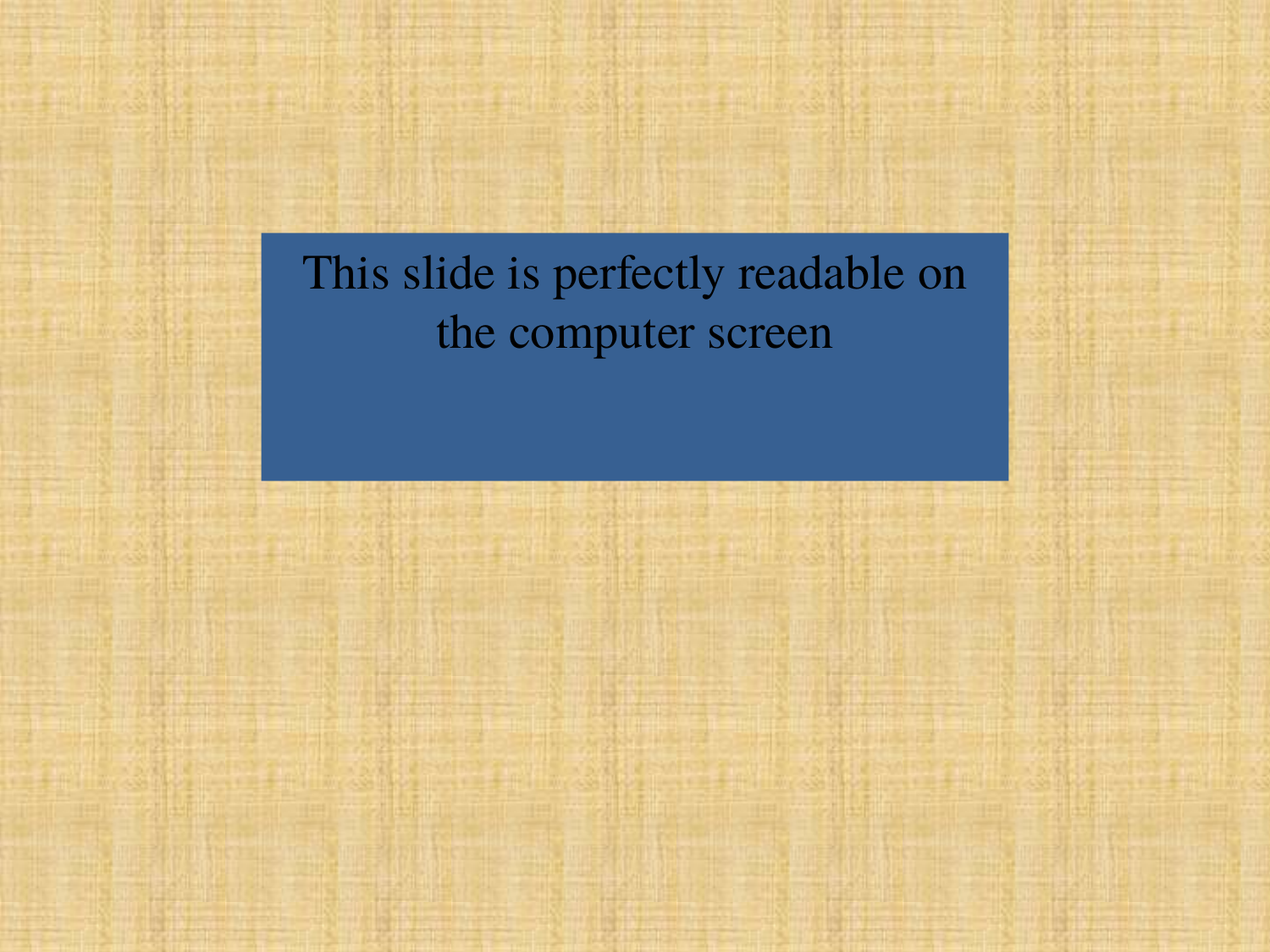

#
This slide is perfectly readable on the computer screen